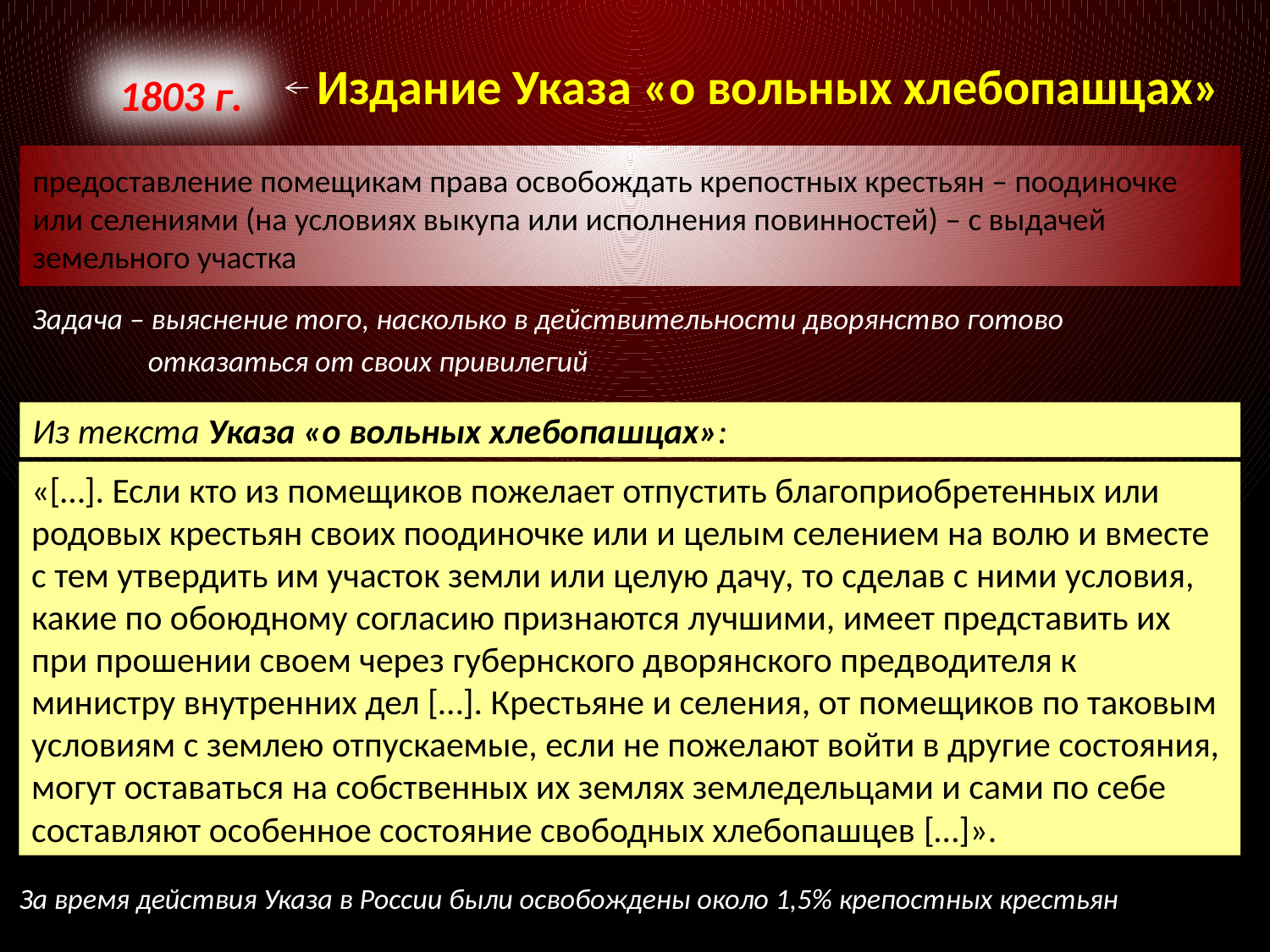

1803 г.
Издание Указа «о вольных хлебопашцах»

предоставление помещикам права освобождать крепостных крестьян – поодиночке или селениями (на условиях выкупа или исполнения повинностей) – с выдачей земельного участка

 Задача – выяснение того, насколько в действительности дворянство готово
                  отказаться от своих привилегий
Из текста Указа «о вольных хлебопашцах»:
«[…]. Если кто из помещиков пожелает отпустить благоприобретенных или родовых крестьян своих поодиночке или и целым селением на волю и вместе с тем утвердить им участок земли или целую дачу, то сделав с ними условия, какие по обоюдному согласию признаются лучшими, имеет представить их при прошении своем через губернского дворянского предводителя к министру внутренних дел […]. Крестьяне и селения, от помещиков по таковым условиям с землею отпускаемые, если не пожелают войти в другие состояния, могут оставаться на собственных их землях земледельцами и сами по себе составляют особенное состояние свободных хлебопашцев […]».

 За время действия Указа в России были освобождены около 1,5% крепостных крестьян